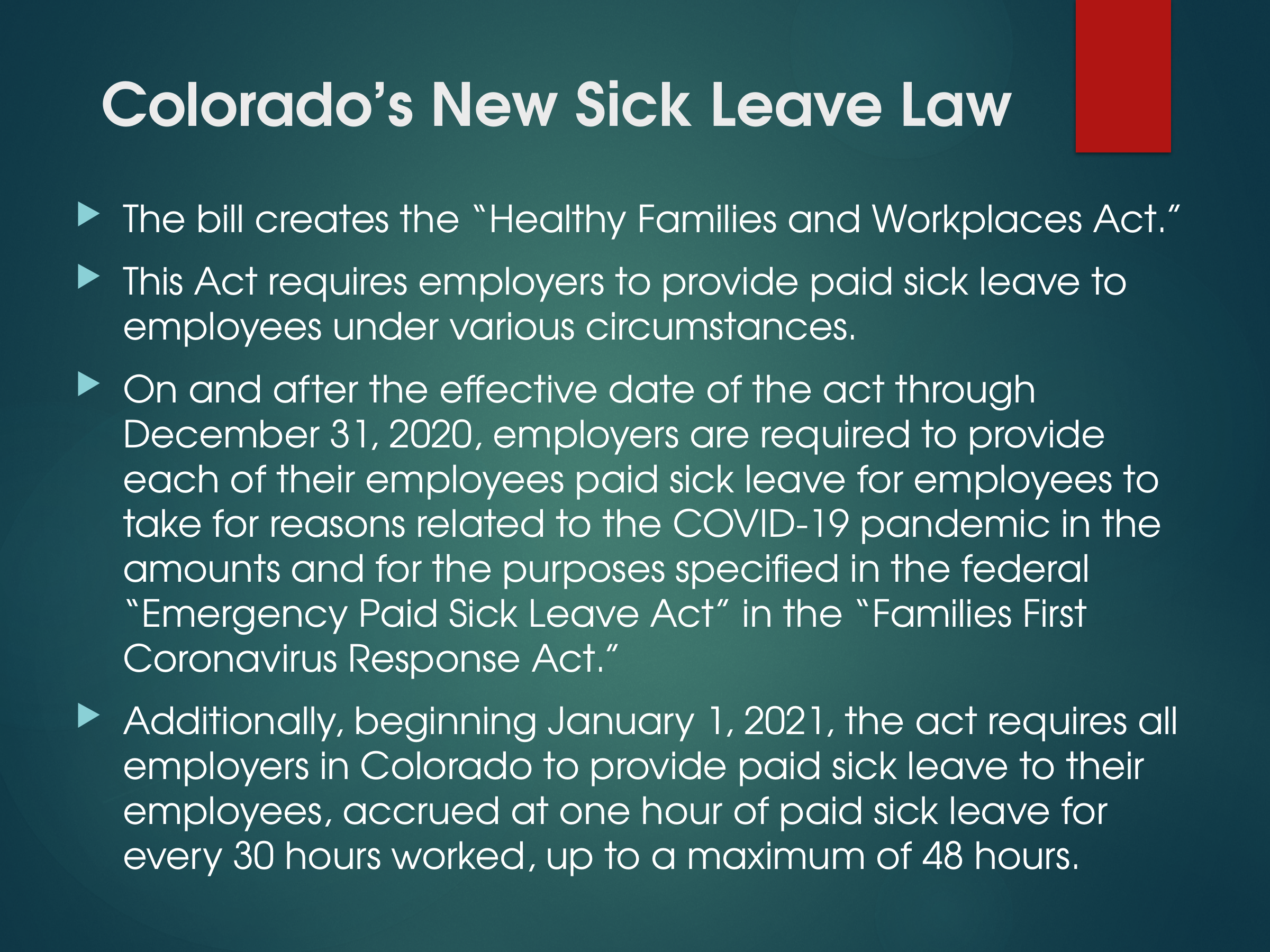

# Colorado’s New Sick Leave Law
The bill creates the “Healthy Families and Workplaces Act.”
This Act requires employers to provide paid sick leave to employees under various circumstances.
On and after the effective date of the act through December 31, 2020, employers are required to provide each of their employees paid sick leave for employees to take for reasons related to the COVID-19 pandemic in the amounts and for the purposes specified in the federal “Emergency Paid Sick Leave Act” in the “Families First Coronavirus Response Act.”
Additionally, beginning January 1, 2021, the act requires all employers in Colorado to provide paid sick leave to their employees, accrued at one hour of paid sick leave for every 30 hours worked, up to a maximum of 48 hours.